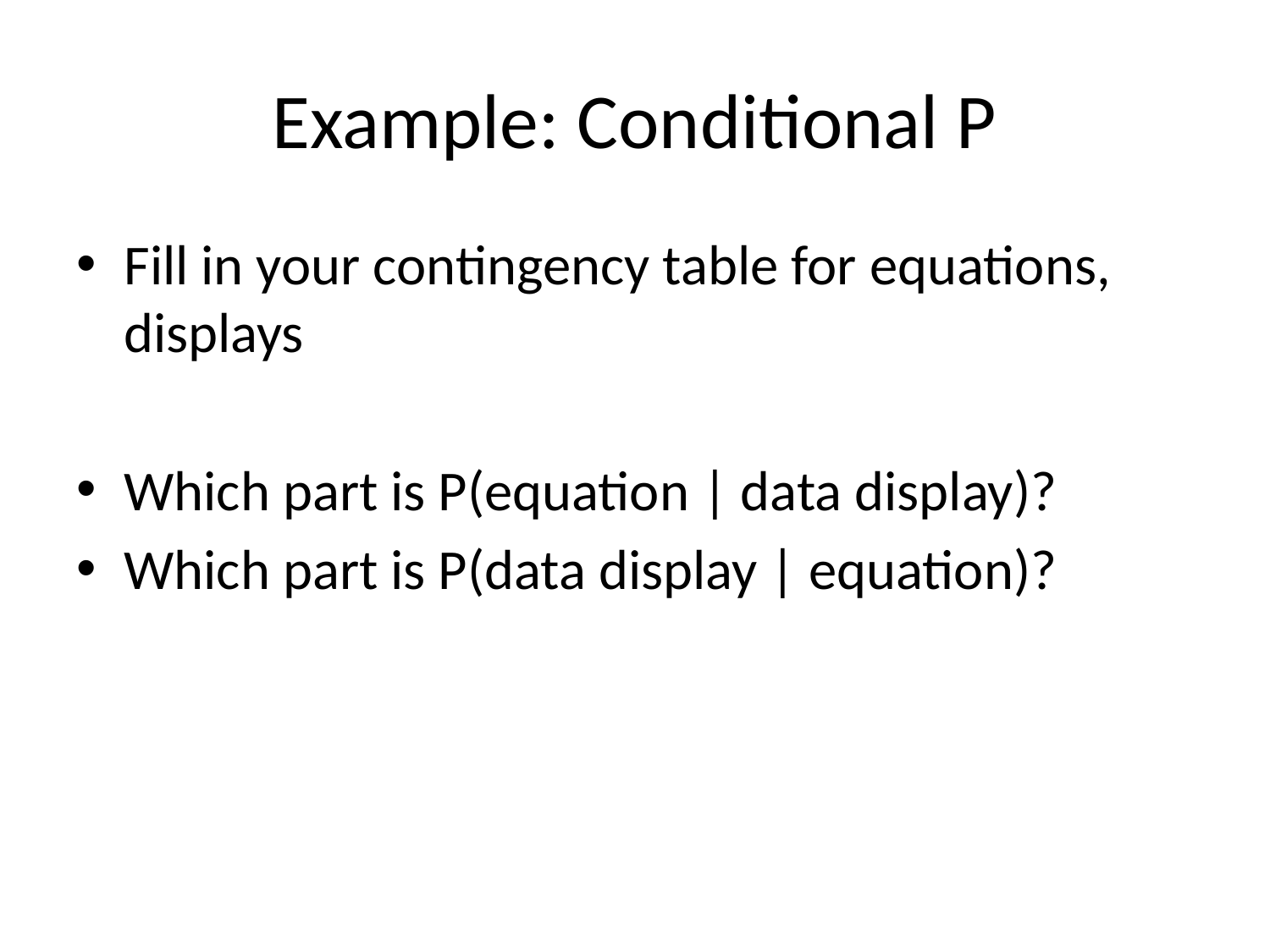

# Example: Conditional P
Fill in your contingency table for equations, displays

Which part is P(equation | data display)?
Which part is P(data display | equation)?